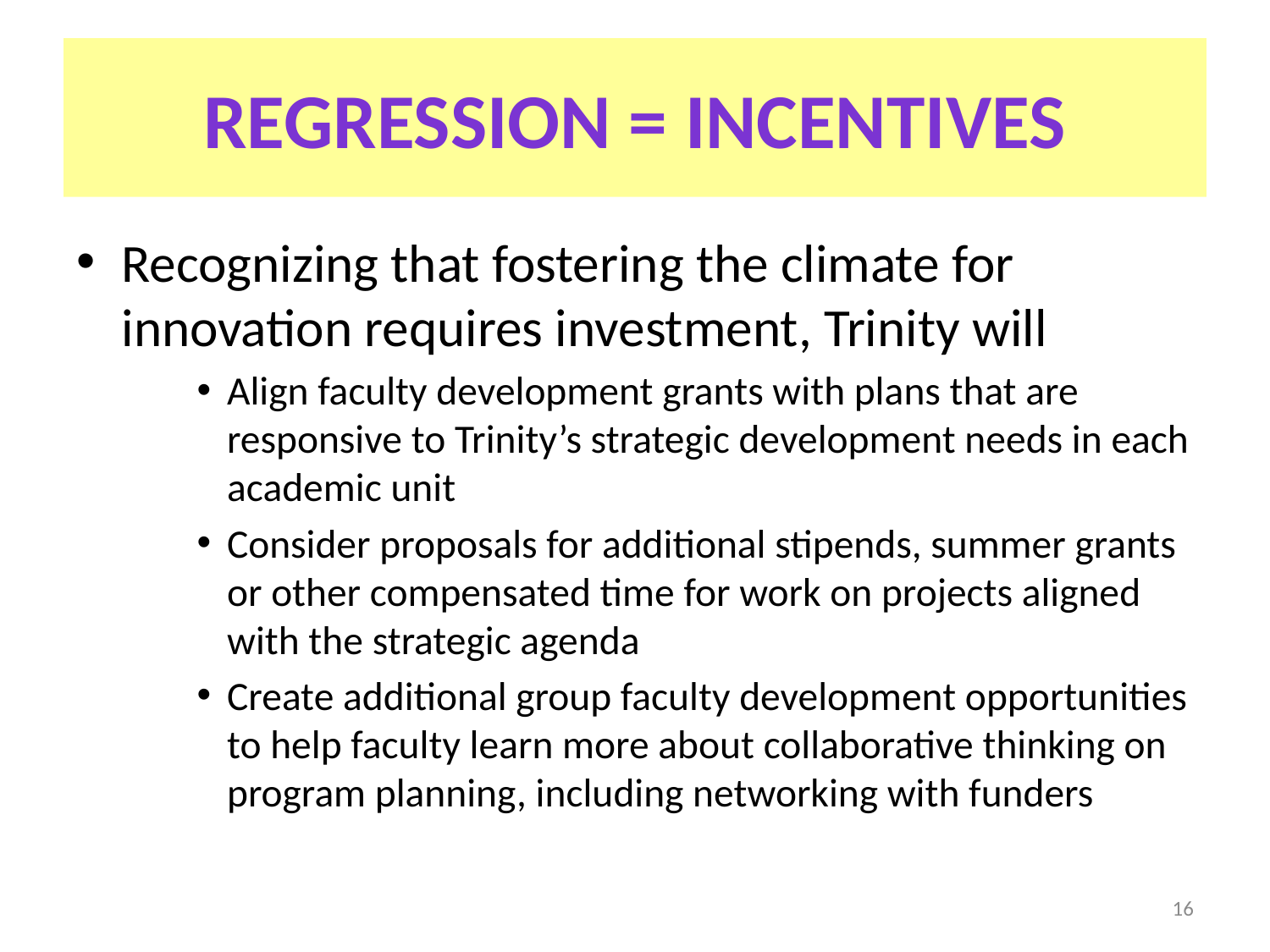

# REGRESSION = INCENTIVES
Recognizing that fostering the climate for innovation requires investment, Trinity will
Align faculty development grants with plans that are responsive to Trinity’s strategic development needs in each academic unit
Consider proposals for additional stipends, summer grants or other compensated time for work on projects aligned with the strategic agenda
Create additional group faculty development opportunities to help faculty learn more about collaborative thinking on program planning, including networking with funders
16